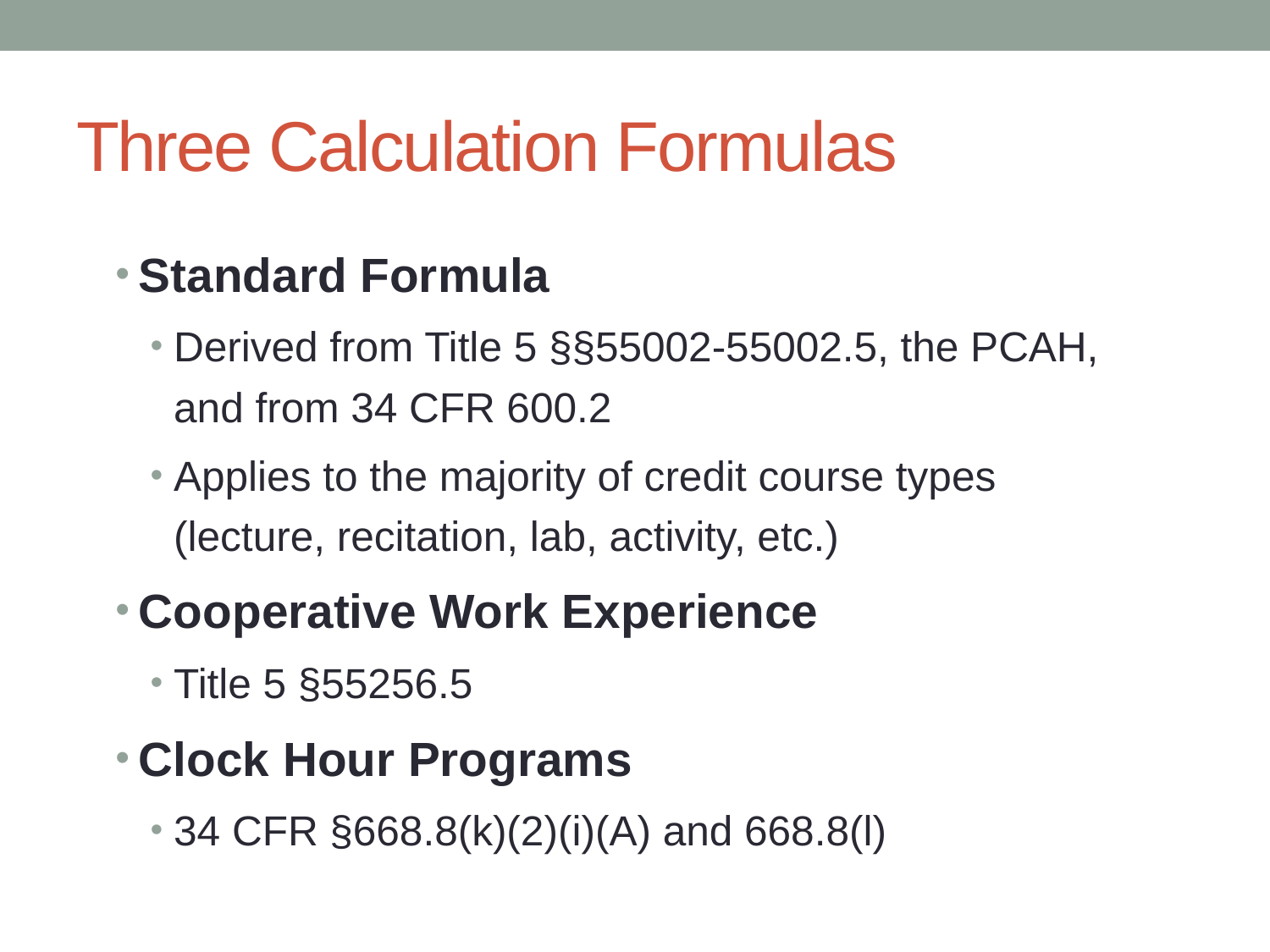

# Three Calculation Formulas
Standard Formula
Derived from Title 5 §§55002-55002.5, the PCAH, and from 34 CFR 600.2
Applies to the majority of credit course types (lecture, recitation, lab, activity, etc.)
Cooperative Work Experience
Title 5 §55256.5
Clock Hour Programs
34 CFR §668.8(k)(2)(i)(A) and 668.8(l)